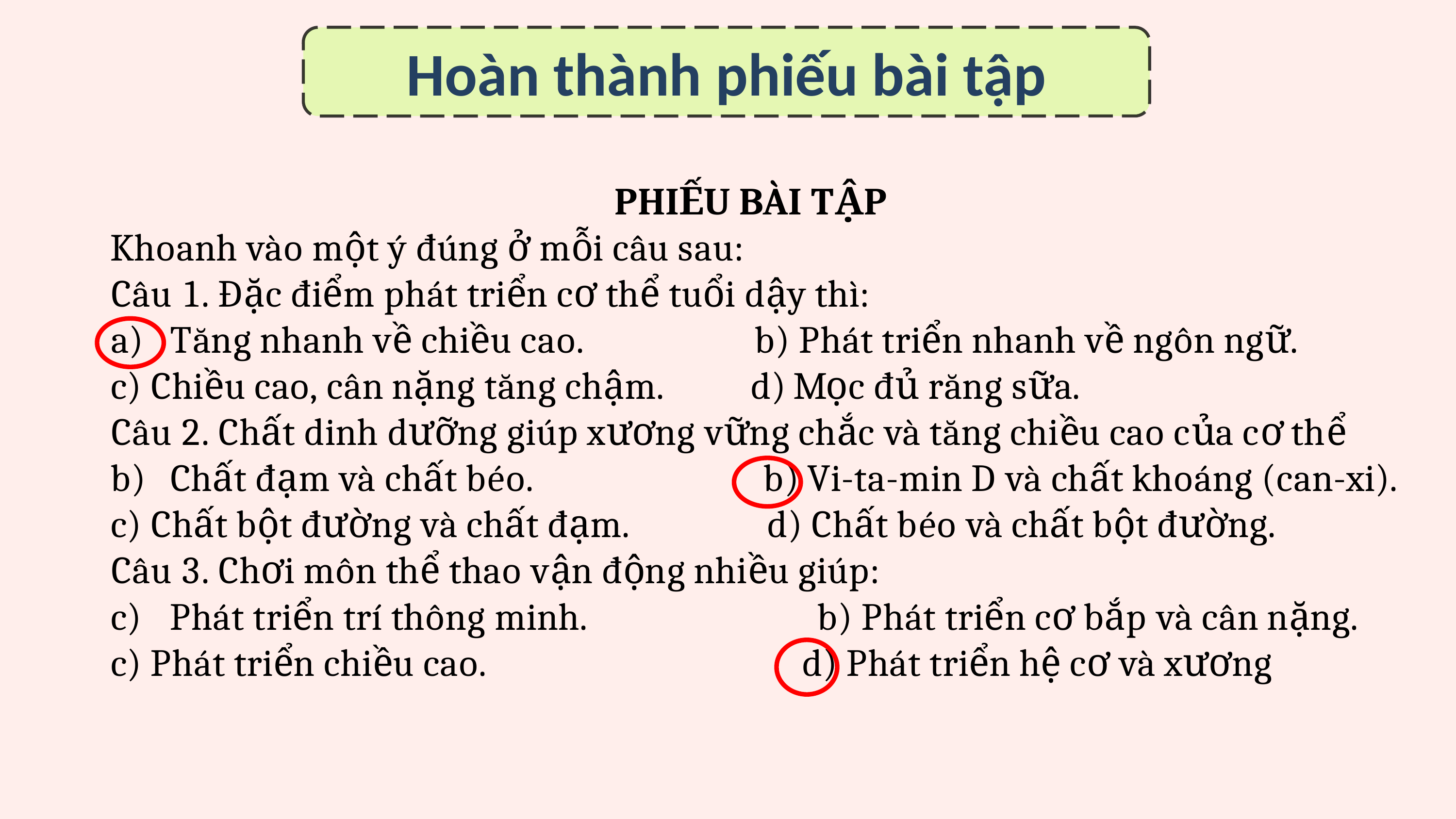

Hoàn thành phiếu bài tập
PHIẾU BÀI TẬP
Khoanh vào một ý đúng ở mỗi câu sau:
Câu 1. Đặc điểm phát triển cơ thể tuổi dậy thì:
Tăng nhanh về chiều cao.                    b) Phát triển nhanh về ngôn ngữ.
c) Chiều cao, cân nặng tăng chậm.          d) Mọc đủ răng sữa.
Câu 2. Chất dinh dưỡng giúp xương vững chắc và tăng chiều cao của cơ thể
Chất đạm và chất béo.                           b) Vi-ta-min D và chất khoáng (can-xi).
c) Chất bột đường và chất đạm.                d) Chất béo và chất bột đường.
Câu 3. Chơi môn thể thao vận động nhiều giúp:
Phát triển trí thông minh.                           b) Phát triển cơ bắp và cân nặng.
c) Phát triển chiều cao.                                     d) Phát triển hệ cơ và xương